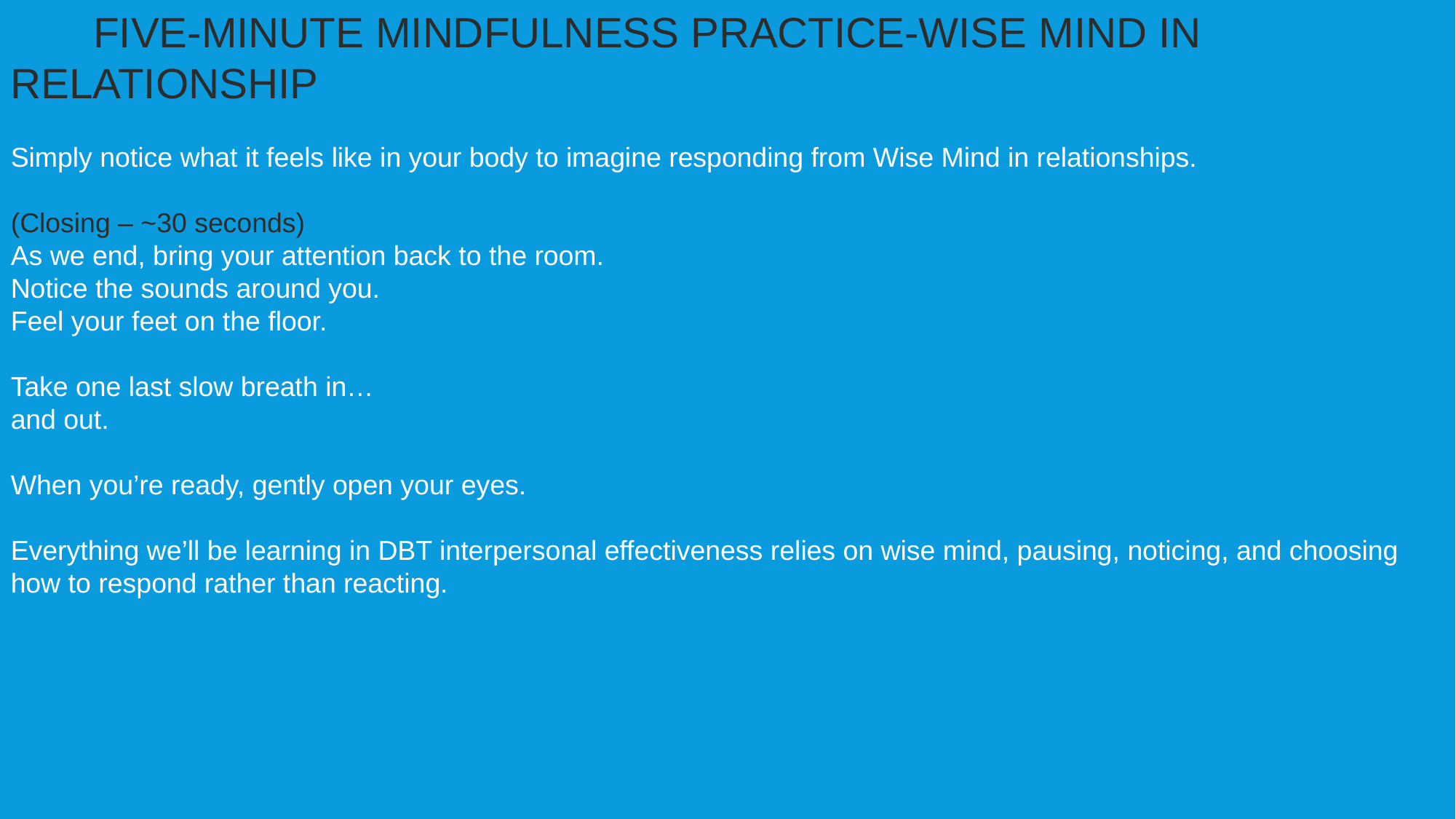

FIVE-MINUTE MINDFULNESS PRACTICE-WISE MIND IN RELATIONSHIP
Simply notice what it feels like in your body to imagine responding from Wise Mind in relationships.
(Closing – ~30 seconds)
As we end, bring your attention back to the room.
Notice the sounds around you.
Feel your feet on the floor.
Take one last slow breath in…
and out.
When you’re ready, gently open your eyes.
Everything we’ll be learning in DBT interpersonal effectiveness relies on wise mind, pausing, noticing, and choosing how to respond rather than reacting.